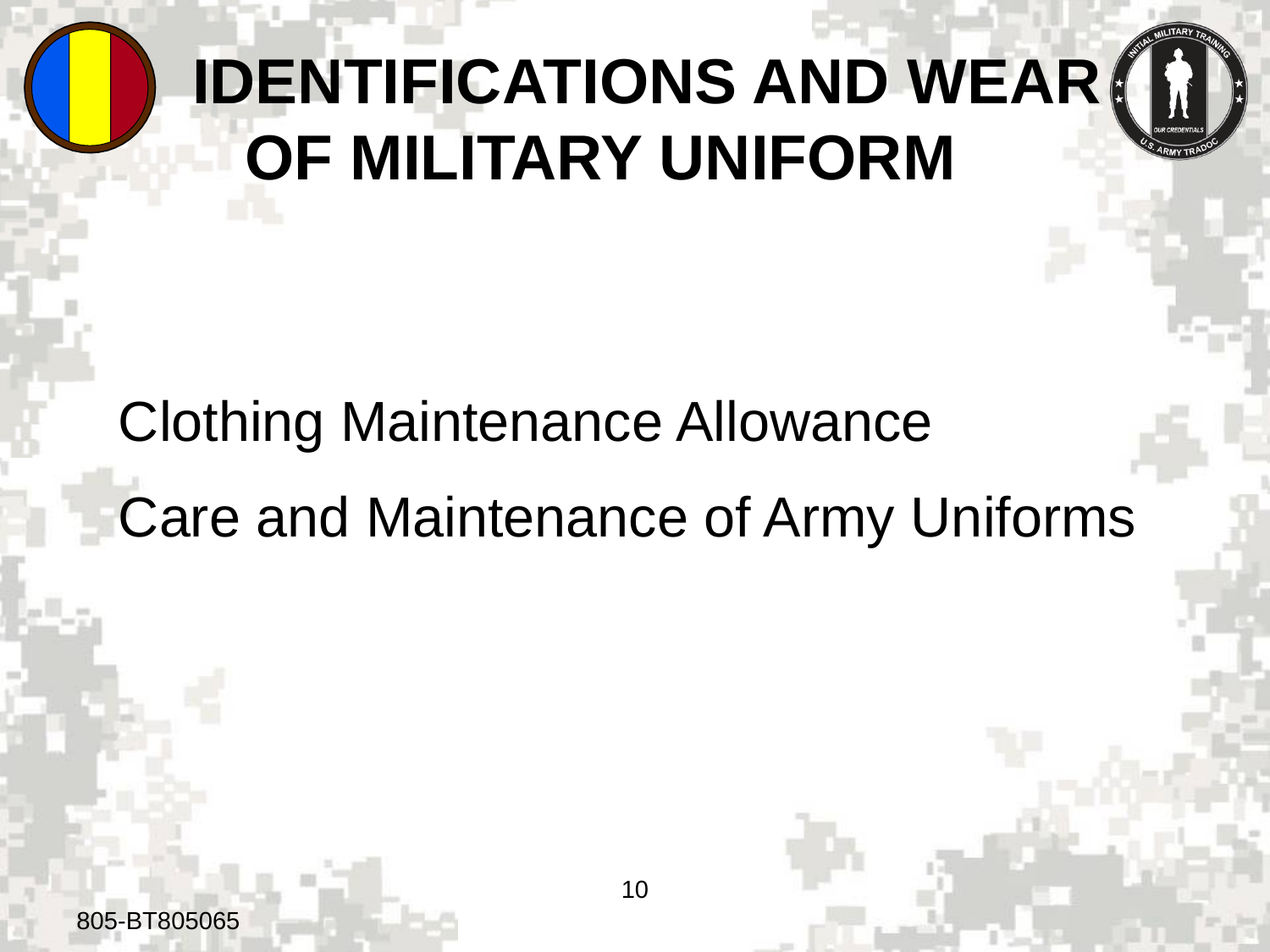

IDENTIFICATIONS AND WEAR        OF MILITARY UNIFORM
Clothing Maintenance Allowance
Care and Maintenance of Army Uniforms

10
805-BT805065